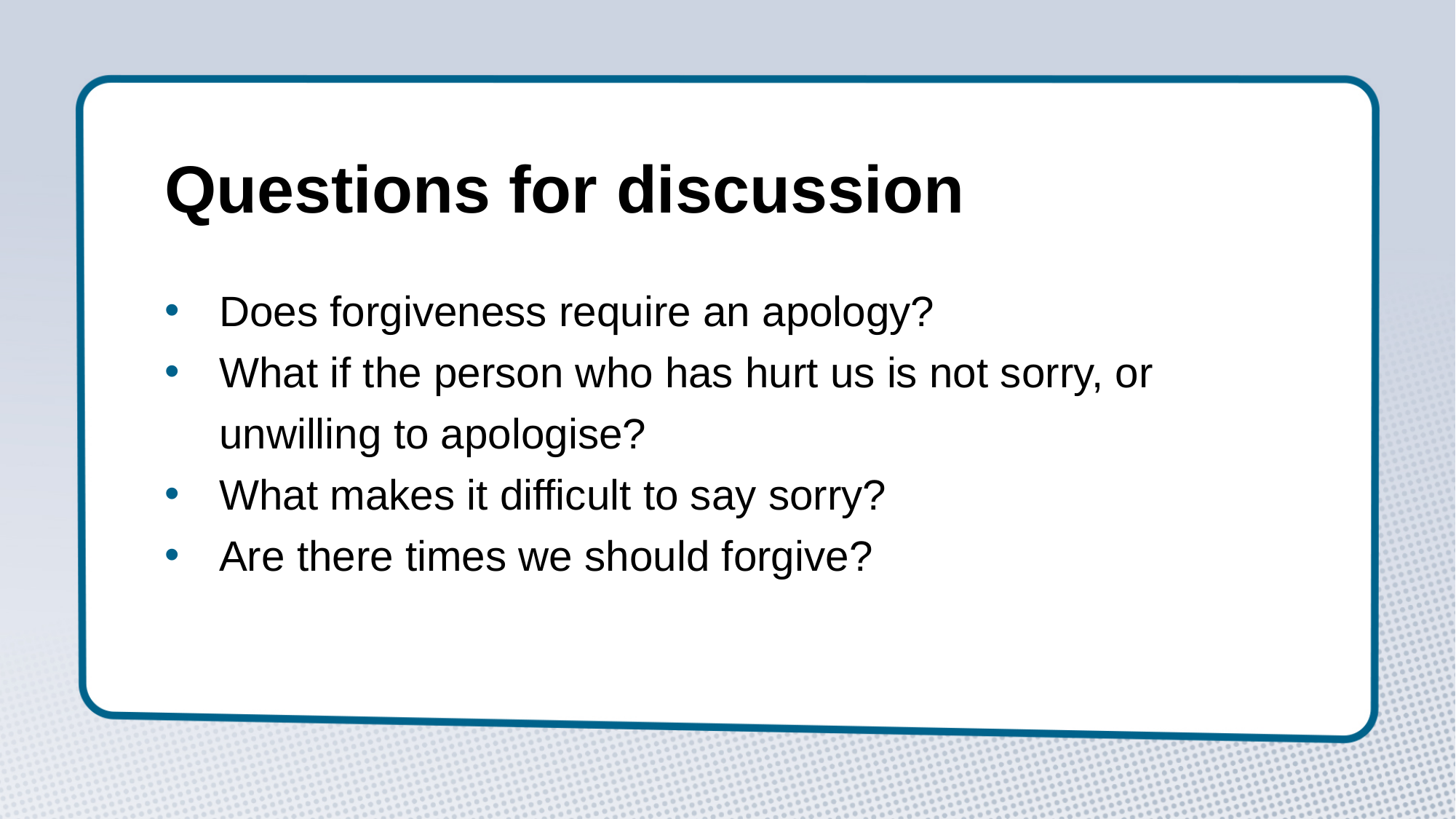

# Questions for discussion
Does forgiveness require an apology?
What if the person who has hurt us is not sorry, or unwilling to apologise?
What makes it difficult to say sorry?
Are there times we should forgive?